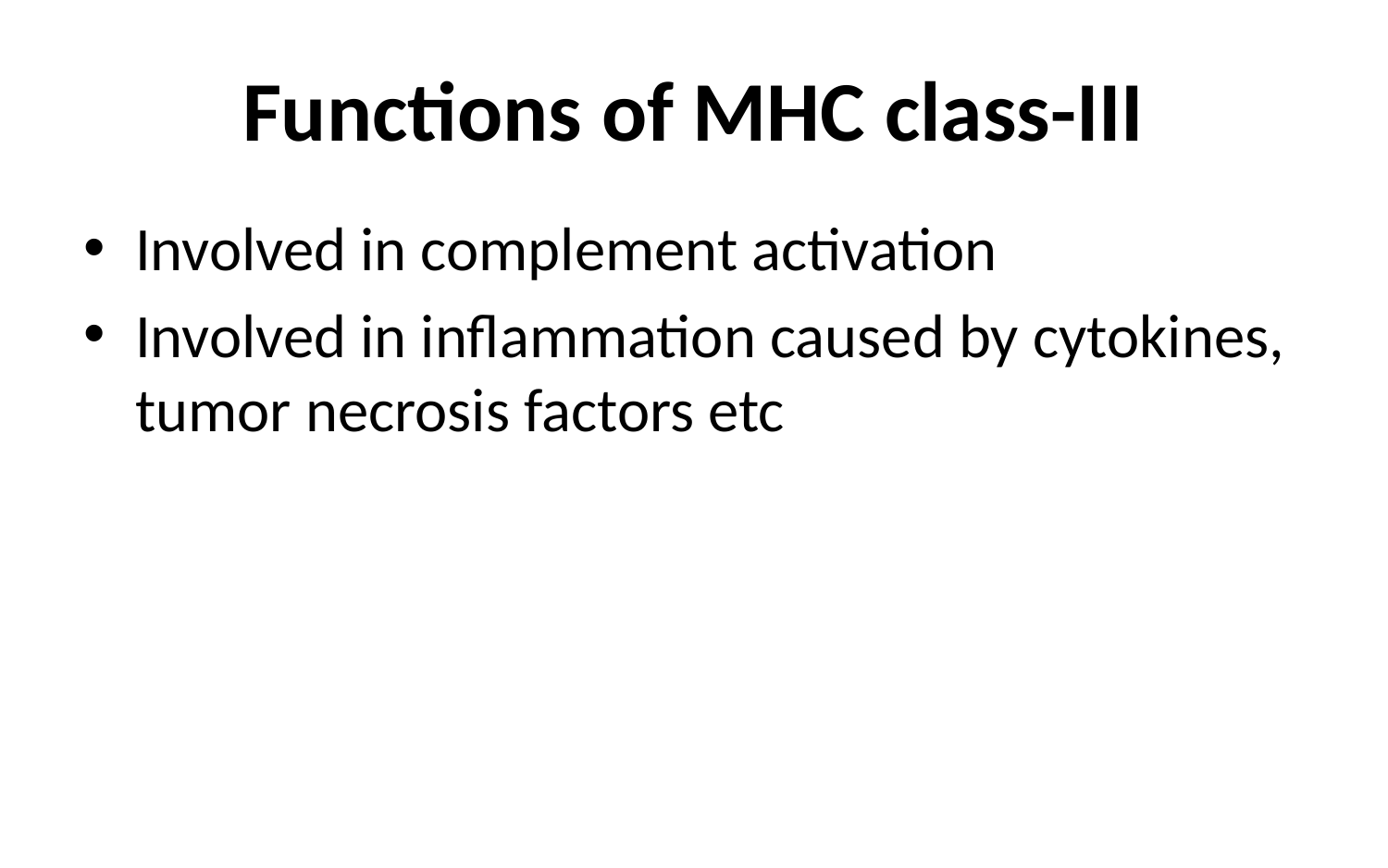

# Functions of MHC class-III
Involved in complement activation
Involved in inflammation caused by cytokines, tumor necrosis factors etc